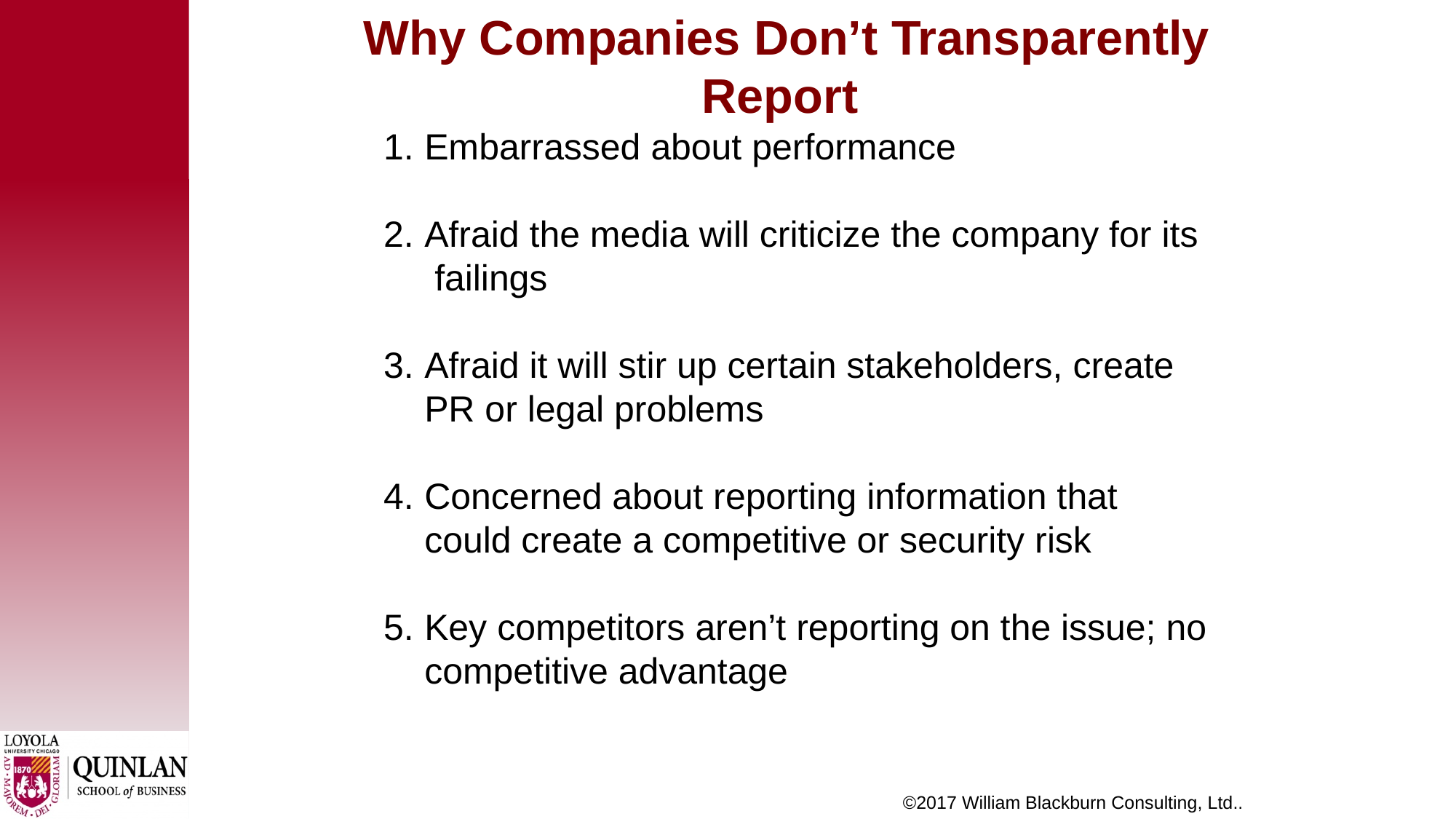

# Why Companies Don’t Transparently Report
Embarrassed about performance

Afraid the media will criticize the company for its  failings

Afraid it will stir up certain stakeholders, create PR or legal problems

Concerned about reporting information that could create a competitive or security risk

Key competitors aren’t reporting on the issue; no competitive advantage

©2017 William Blackburn Consulting, Ltd..